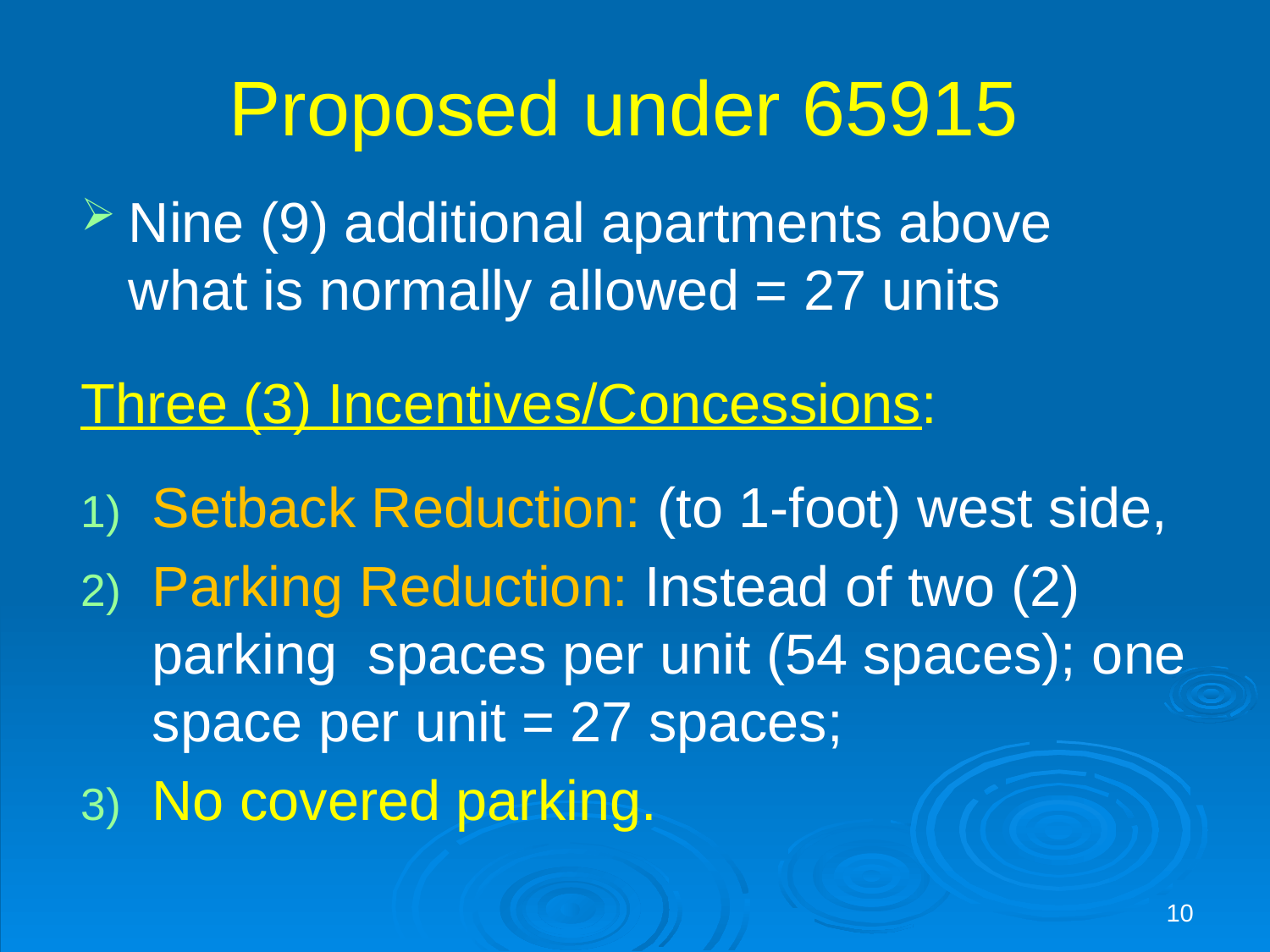

# Proposed under 65915
Nine (9) additional apartments above  what is normally allowed = 27 units

Three (3) Incentives/Concessions:

Setback Reduction: (to 1-foot) west side,
Parking Reduction: Instead of two (2) parking  spaces per unit (54 spaces); one space per unit = 27 spaces;
No covered parking.

10